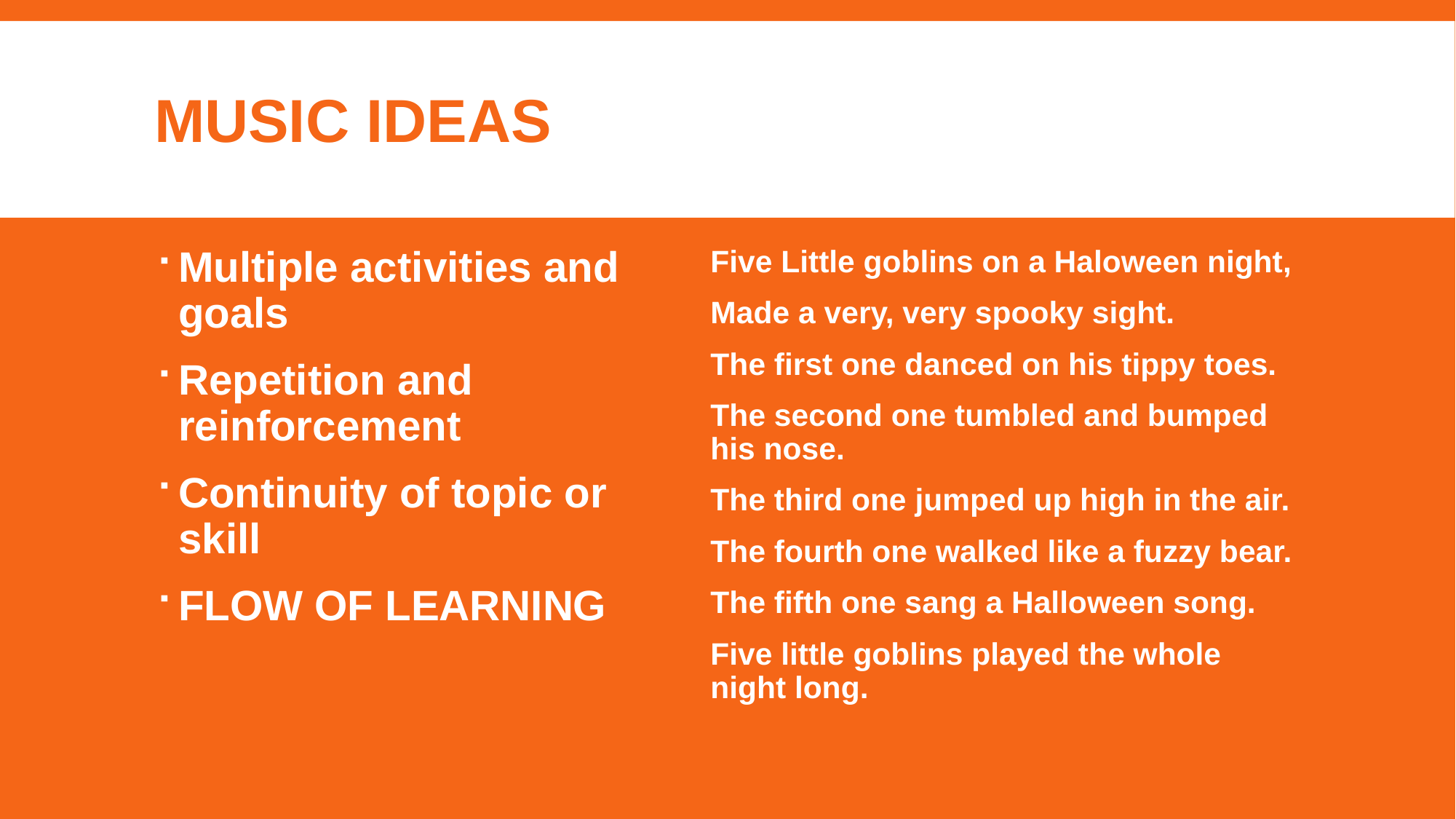

# Music ideas
Multiple activities and goals
Repetition and reinforcement
Continuity of topic or skill
FLOW OF LEARNING

Five Little goblins on a Haloween night,
Made a very, very spooky sight.
The first one danced on his tippy toes.
The second one tumbled and bumped his nose.
The third one jumped up high in the air.
The fourth one walked like a fuzzy bear.
The fifth one sang a Halloween song.
Five little goblins played the whole night long.